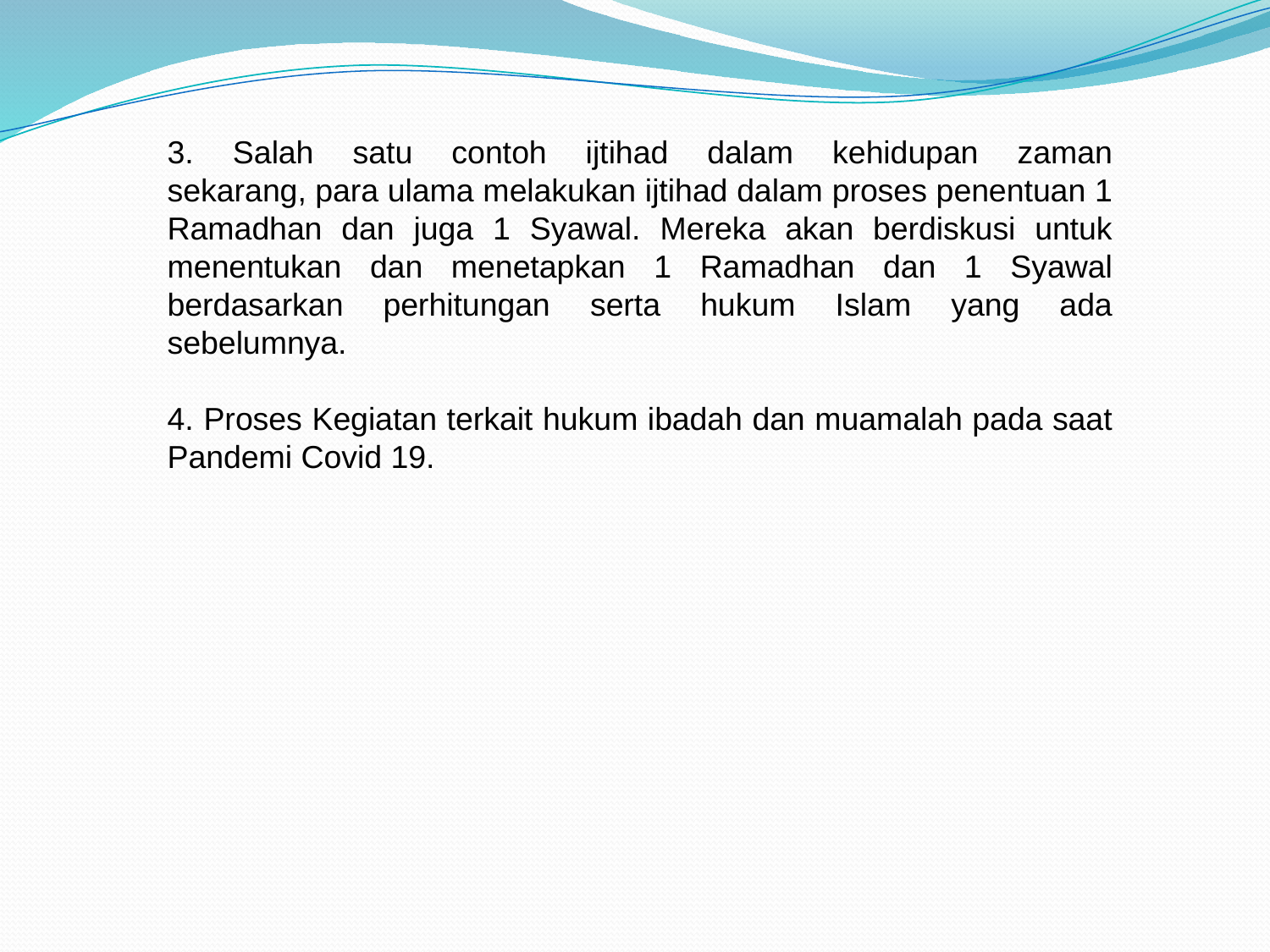

3. Salah satu contoh ijtihad dalam kehidupan zaman sekarang, para ulama melakukan ijtihad dalam proses penentuan 1 Ramadhan dan juga 1 Syawal. Mereka akan berdiskusi untuk menentukan dan menetapkan 1 Ramadhan dan 1 Syawal berdasarkan perhitungan serta hukum Islam yang ada sebelumnya.

4. Proses Kegiatan terkait hukum ibadah dan muamalah pada saat Pandemi Covid 19.